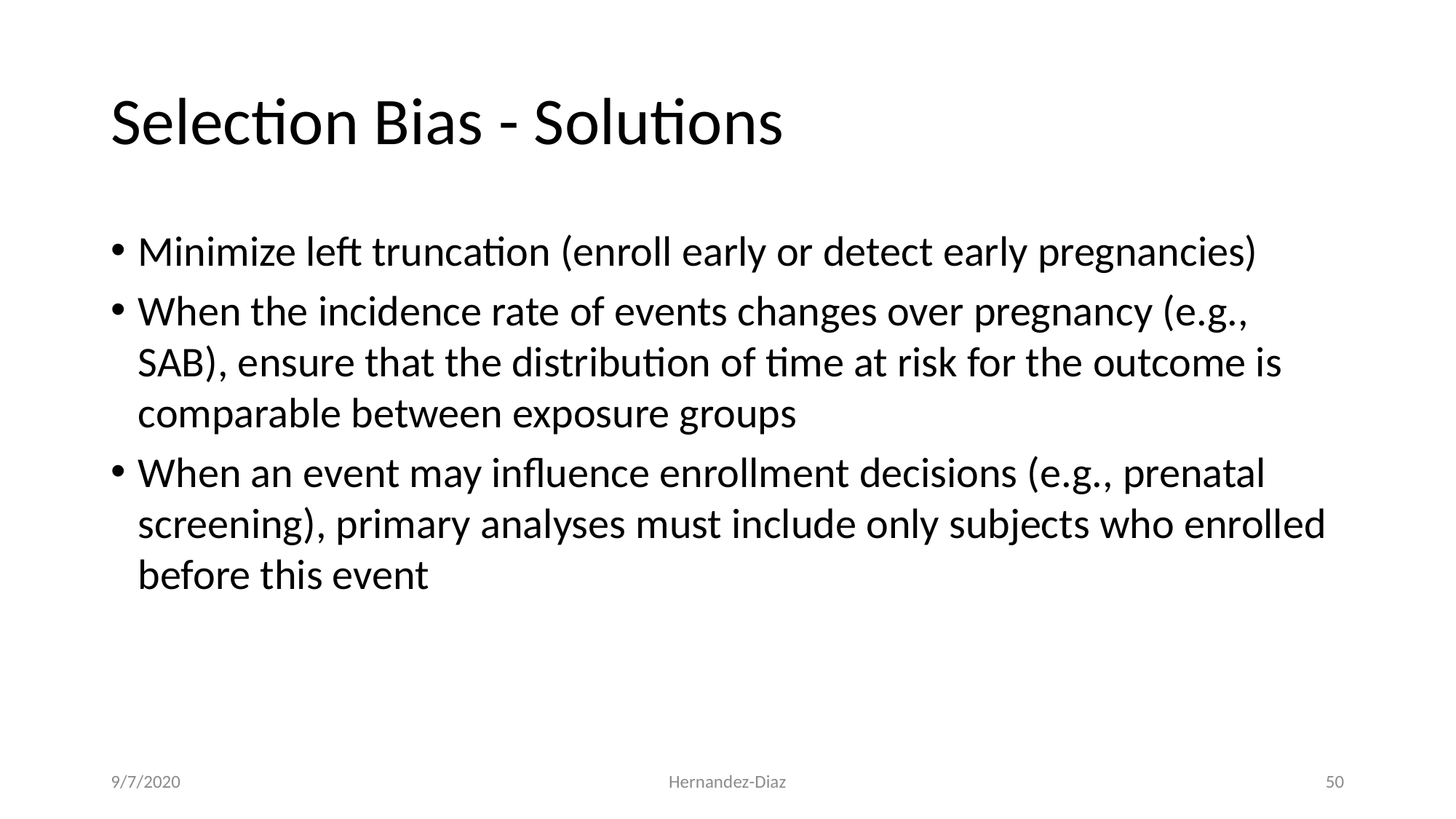

# Selection Bias - Solutions
Minimize left truncation (enroll early or detect early pregnancies)
When the incidence rate of events changes over pregnancy (e.g., SAB), ensure that the distribution of time at risk for the outcome is comparable between exposure groups
When an event may influence enrollment decisions (e.g., prenatal screening), primary analyses must include only subjects who enrolled before this event

9/7/2020
Hernandez-Diaz
50